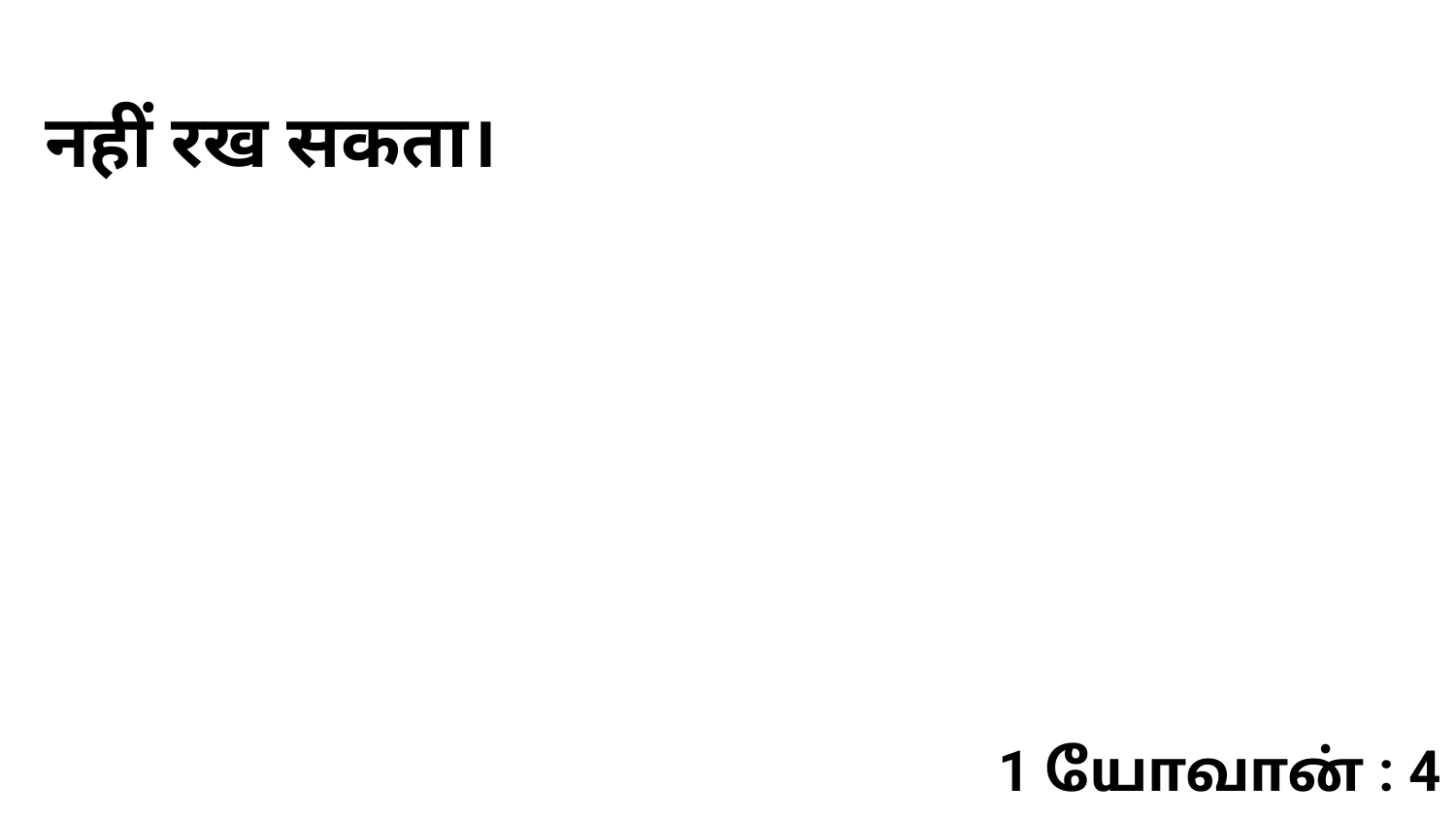

नहीं रख सकता।
1 யோவான் : 4